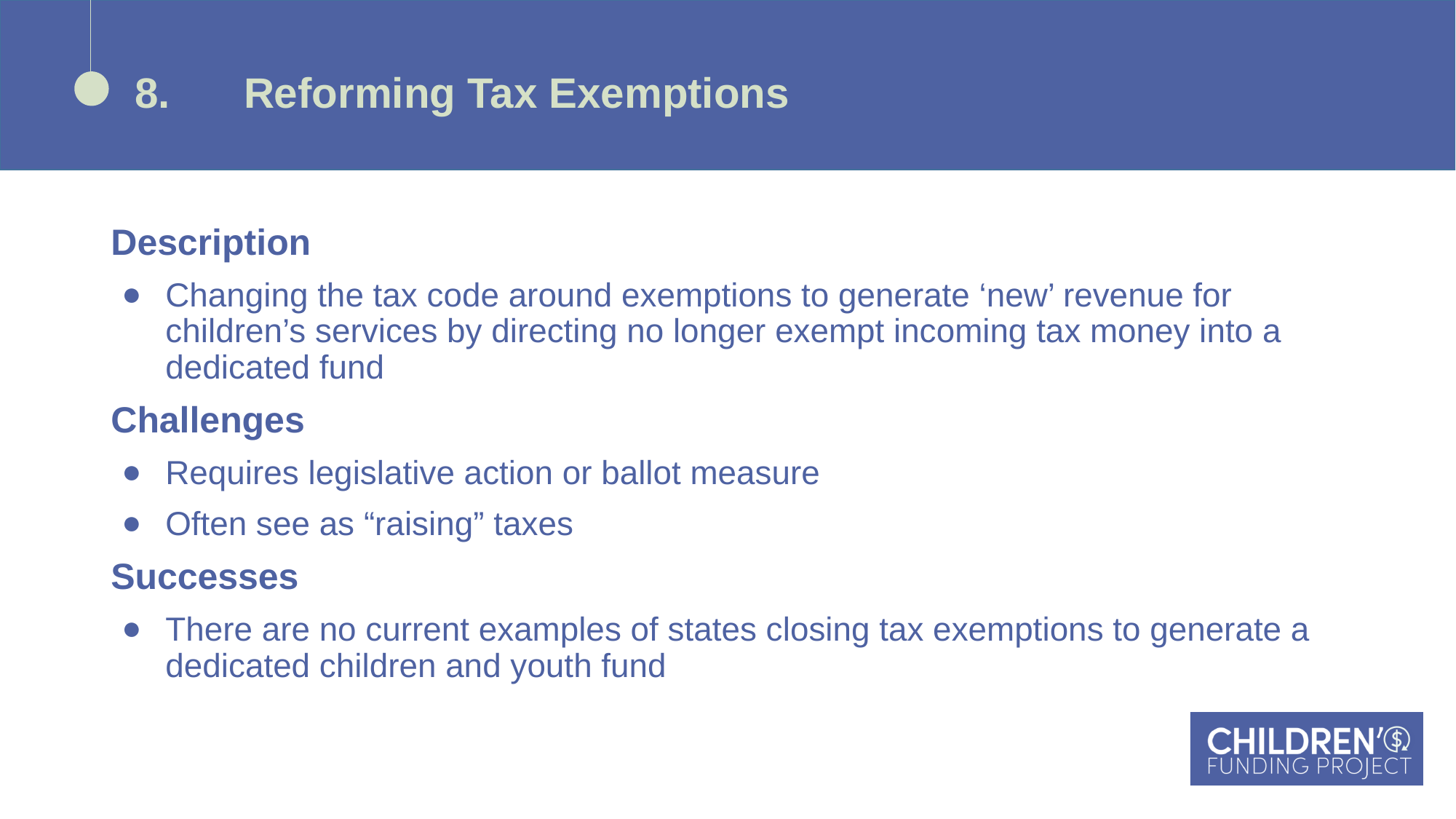

# 8.	Reforming Tax Exemptions
Description
Changing the tax code around exemptions to generate ‘new’ revenue for children’s services by directing no longer exempt incoming tax money into a dedicated fund
Challenges
Requires legislative action or ballot measure
Often see as “raising” taxes
Successes
There are no current examples of states closing tax exemptions to generate a dedicated children and youth fund